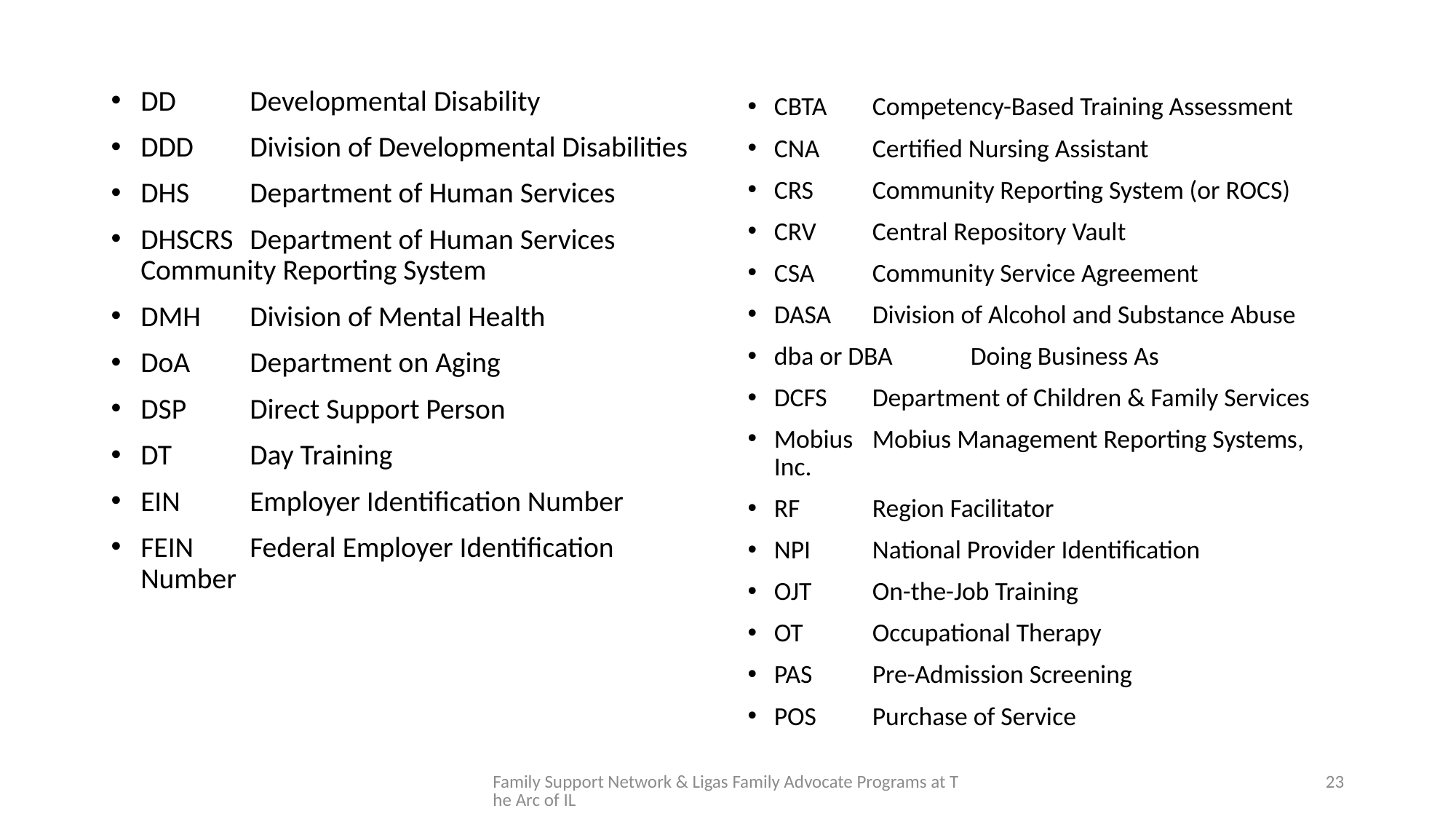

DD	Developmental Disability
DDD	Division of Developmental Disabilities
DHS	Department of Human Services
DHSCRS	Department of Human Services Community Reporting System
DMH	Division of Mental Health
DoA	Department on Aging
DSP	Direct Support Person
DT	Day Training
EIN	Employer Identification Number
FEIN	Federal Employer Identification Number

CBTA	Competency-Based Training Assessment
CNA	Certified Nursing Assistant
CRS	Community Reporting System (or ROCS)
CRV	Central Repository Vault
CSA	Community Service Agreement
DASA	Division of Alcohol and Substance Abuse
dba or DBA	Doing Business As
DCFS	Department of Children & Family Services
Mobius	Mobius Management Reporting Systems, Inc.
RF	Region Facilitator
NPI	National Provider Identification
OJT	On-the-Job Training
OT	Occupational Therapy
PAS	Pre-Admission Screening
POS	Purchase of Service

Family Support Network & Ligas Family Advocate Programs at The Arc of IL
23